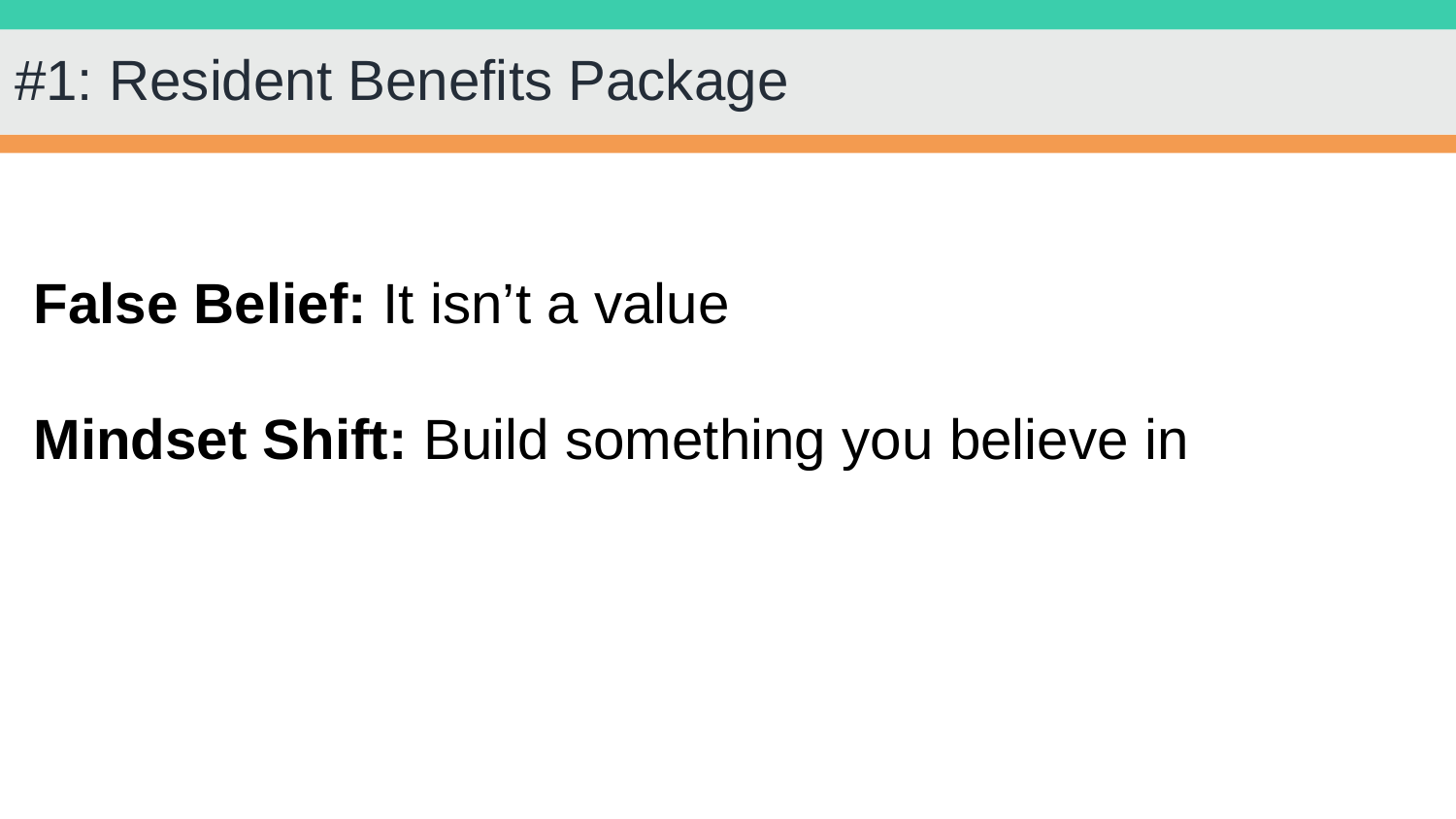

# #1: Resident Benefits Package

False Belief: It isn’t a value

Mindset Shift: Build something you believe in